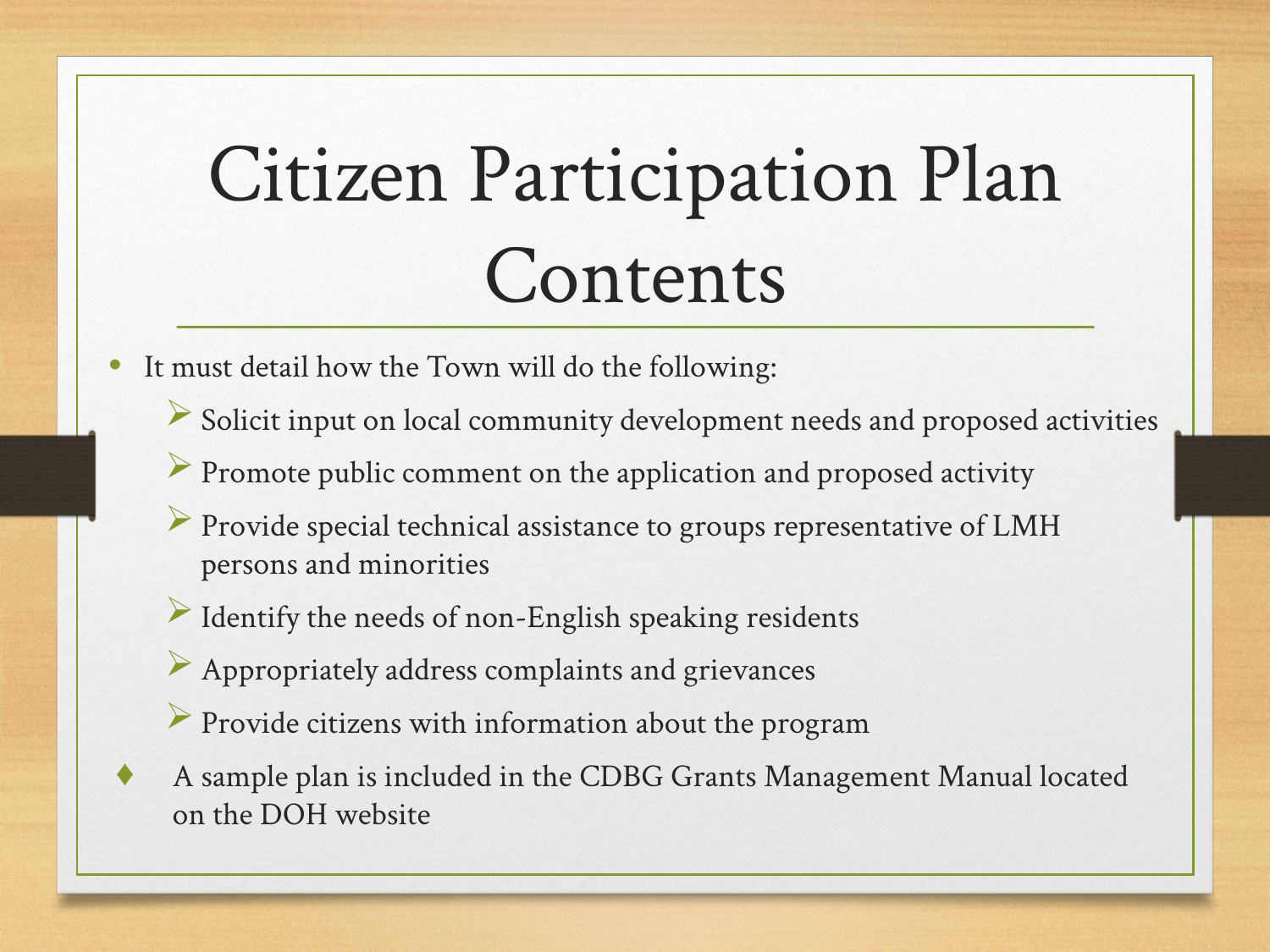

# Citizen Participation Plan Contents
It must detail how the Town will do the following:
Solicit input on local community development needs and proposed activities
Promote public comment on the application and proposed activity
Provide special technical assistance to groups representative of LMH persons and minorities
Identify the needs of non-English speaking residents
Appropriately address complaints and grievances
Provide citizens with information about the program
A sample plan is included in the CDBG Grants Management Manual located on the DOH website